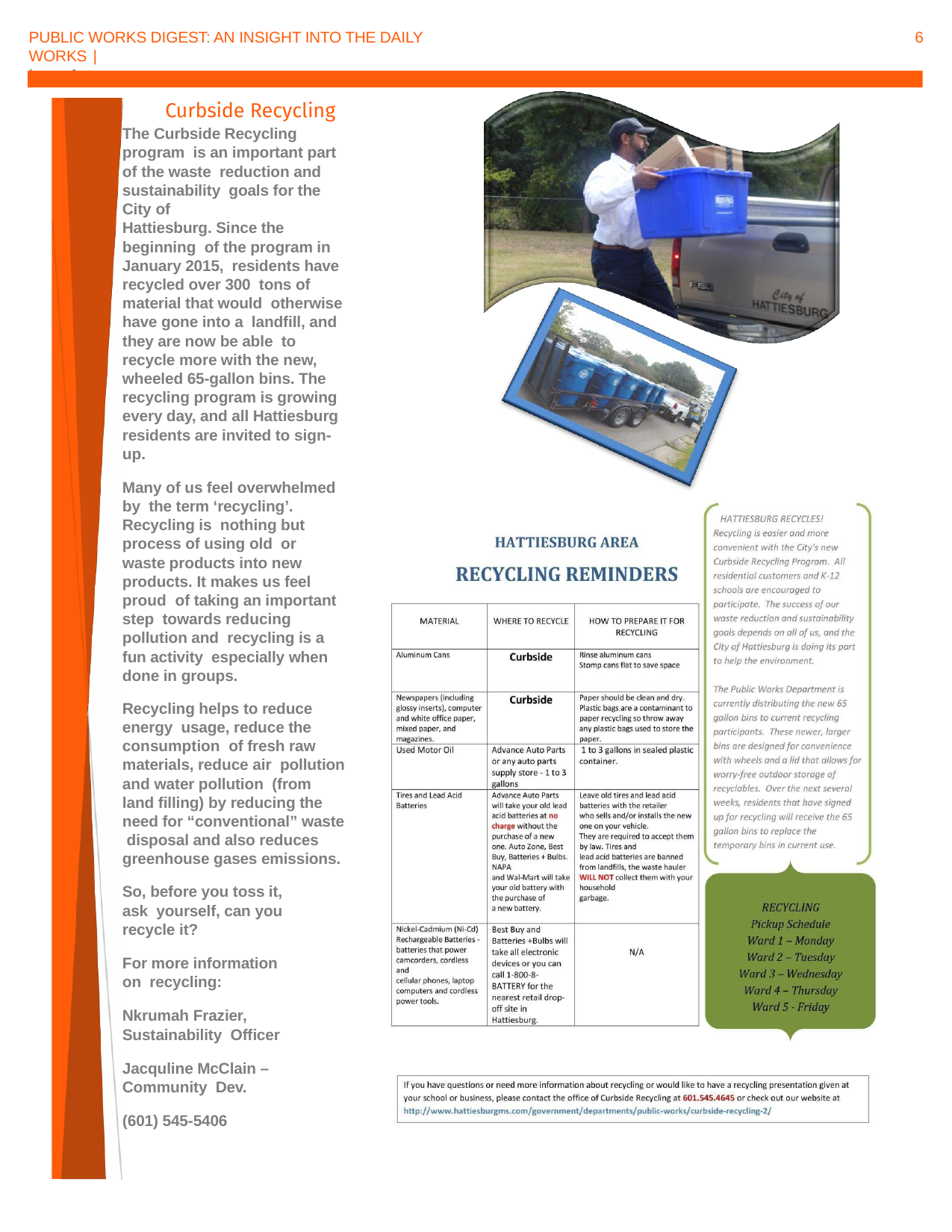

PUBLIC WORKS DIGEST: AN INSIGHT INTO THE DAILY WORKS |
Issue 1
6

Curbside Recycling
The Curbside Recycling program  is an important part of the waste  reduction and sustainability  goals for the City of
Hattiesburg. Since the beginning  of the program in January 2015,  residents have recycled over 300  tons of material that would  otherwise have gone into a  landfill, and they are now be able  to recycle more with the new,  wheeled 65-gallon bins. The  recycling program is growing  every day, and all Hattiesburg  residents are invited to sign-up.

Many of us feel overwhelmed by  the term ‘recycling’. Recycling is  nothing but process of using old  or waste products into new  products. It makes us feel proud  of taking an important step  towards reducing pollution and  recycling is a fun activity  especially when done in groups.
Recycling helps to reduce energy  usage, reduce the consumption  of fresh raw materials, reduce air  pollution and water pollution  (from land filling) by reducing the  need for “conventional” waste  disposal and also reduces  greenhouse gases emissions.
So, before you toss it, ask  yourself, can you recycle it?

For more information on  recycling:

Nkrumah Frazier, Sustainability  Officer

Jacquline McClain – Community  Dev.

(601) 545-5406